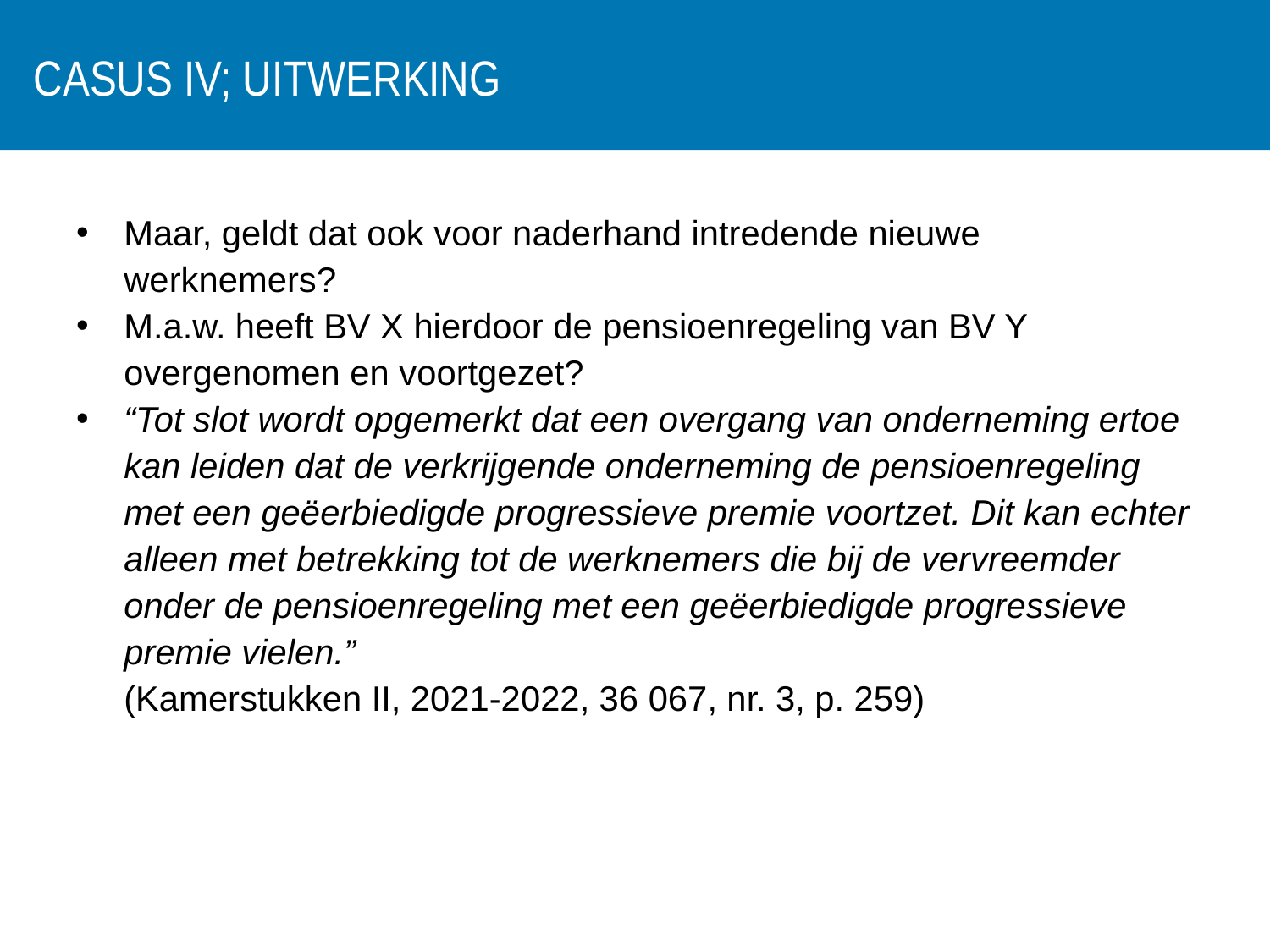

# Casus IV; uitwerking
Maar, geldt dat ook voor naderhand intredende nieuwe werknemers?
M.a.w. heeft BV X hierdoor de pensioenregeling van BV Y overgenomen en voortgezet?
“Tot slot wordt opgemerkt dat een overgang van onderneming ertoe kan leiden dat de verkrijgende onderneming de pensioenregeling met een geëerbiedigde progressieve premie voortzet. Dit kan echter alleen met betrekking tot de werknemers die bij de vervreemder onder de pensioenregeling met een geëerbiedigde progressieve premie vielen.”
(Kamerstukken II, 2021-2022, 36 067, nr. 3, p. 259)